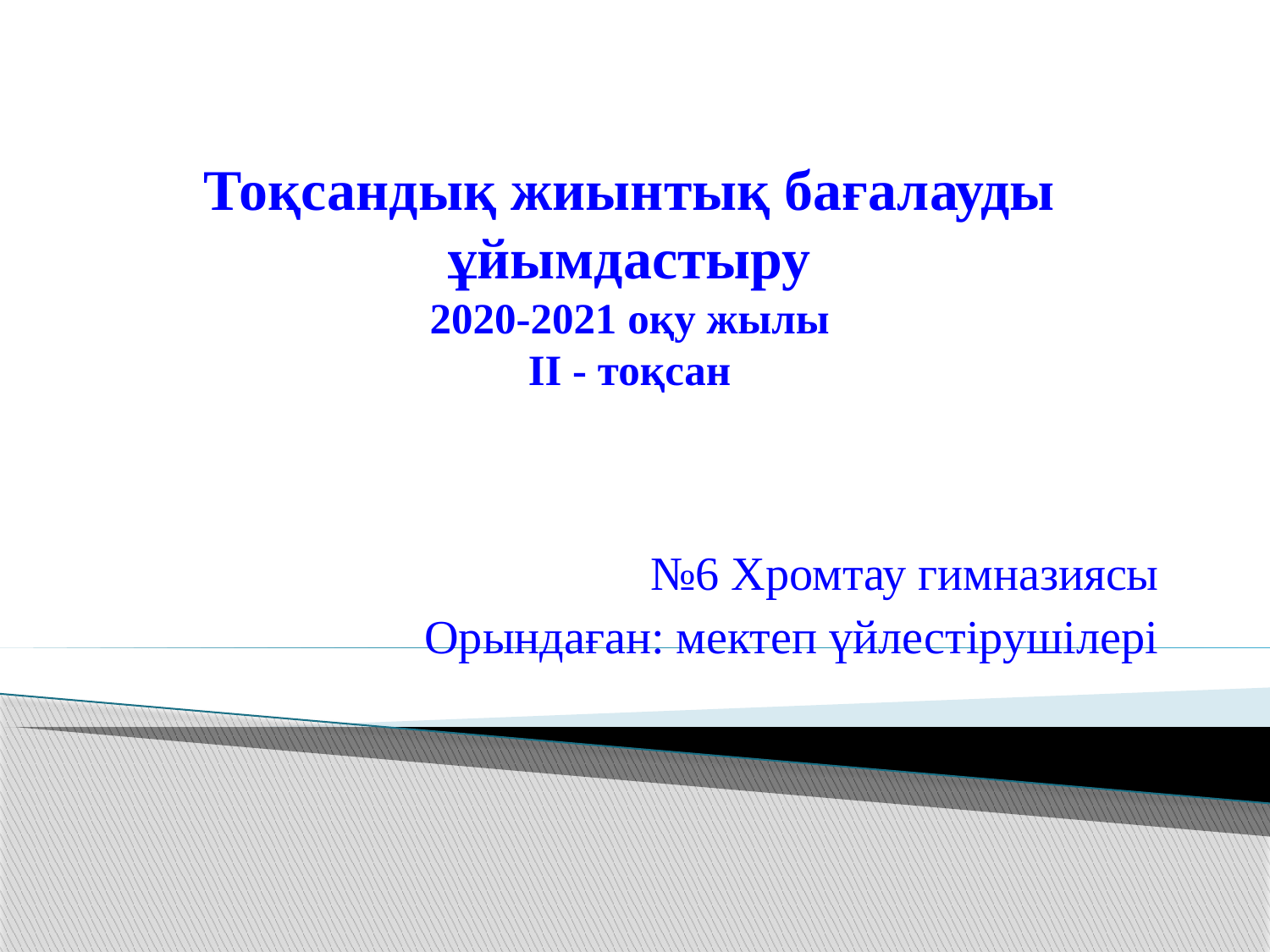

# Тоқсандық жиынтық бағалауды ұйымдастыру 2020-2021 оқу жылы ІІ - тоқсан
№6 Хромтау гимназиясы
Орындаған: мектеп үйлестірушілері